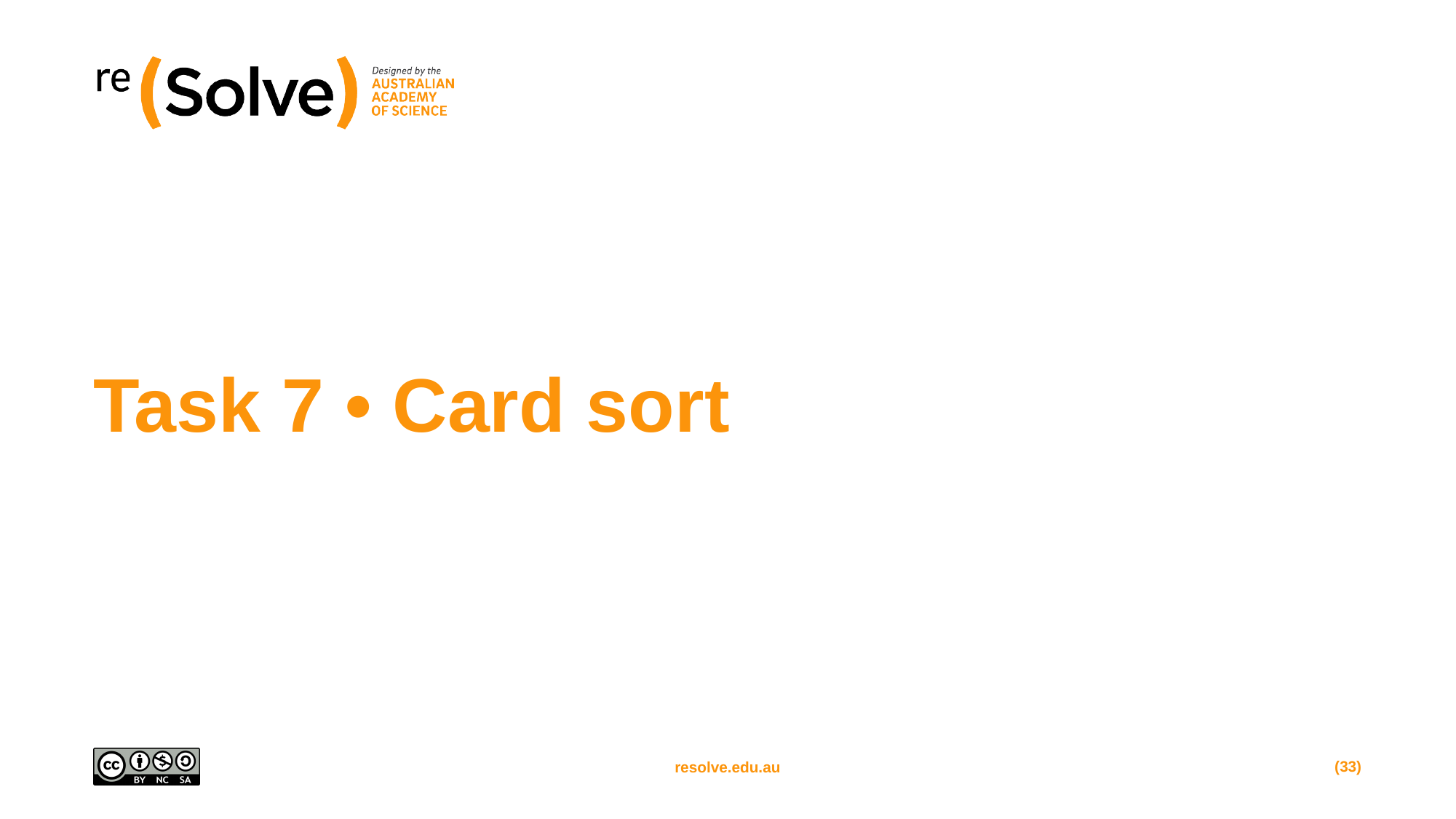

# Task 7 • Card sort
(33)
resolve.edu.au